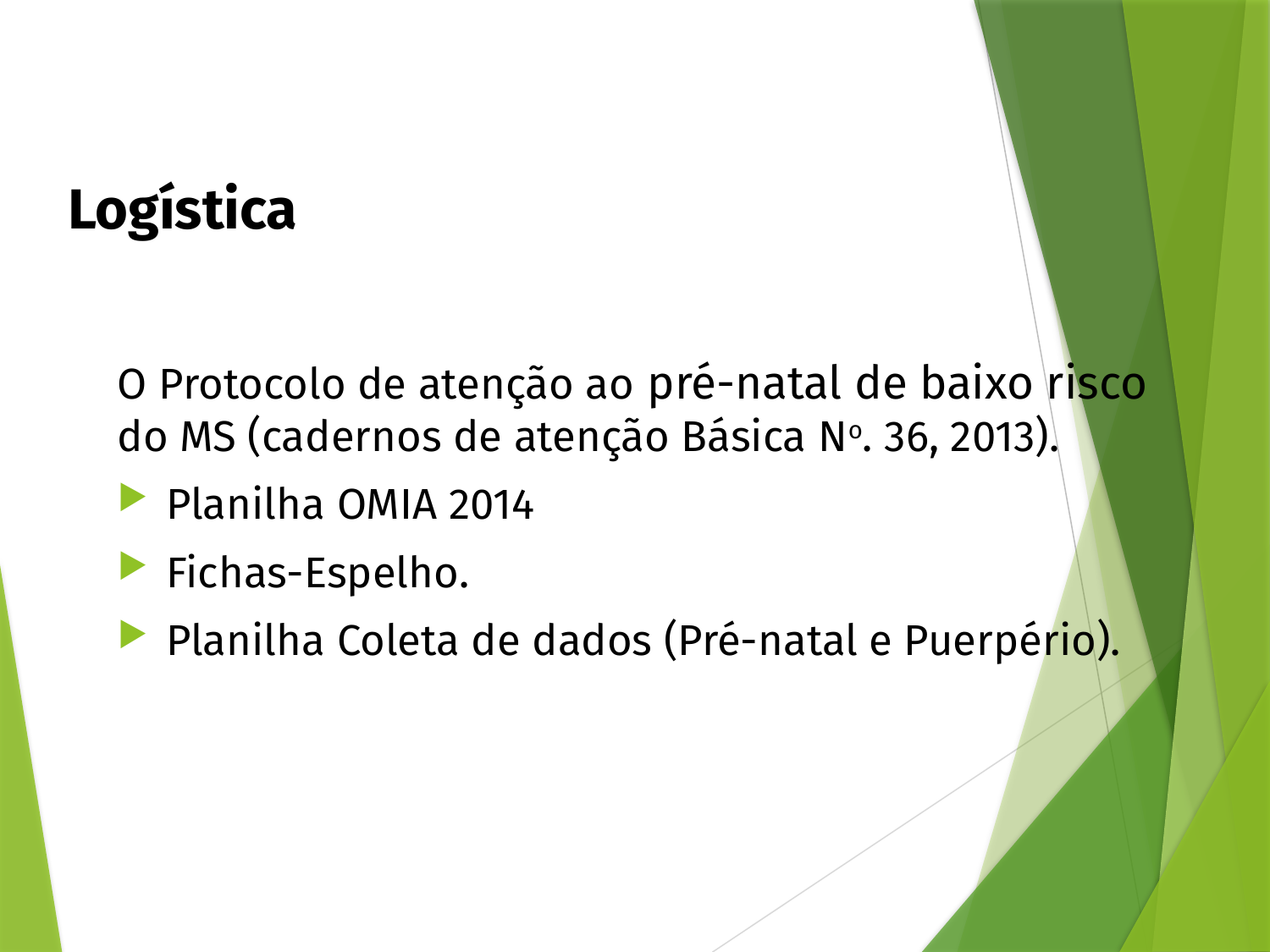

# Logística
O Protocolo de atenção ao pré-natal de baixo risco do MS (cadernos de atenção Básica No. 36, 2013).
Planilha OMIA 2014
Fichas-Espelho.
Planilha Coleta de dados (Pré-natal e Puerpério).